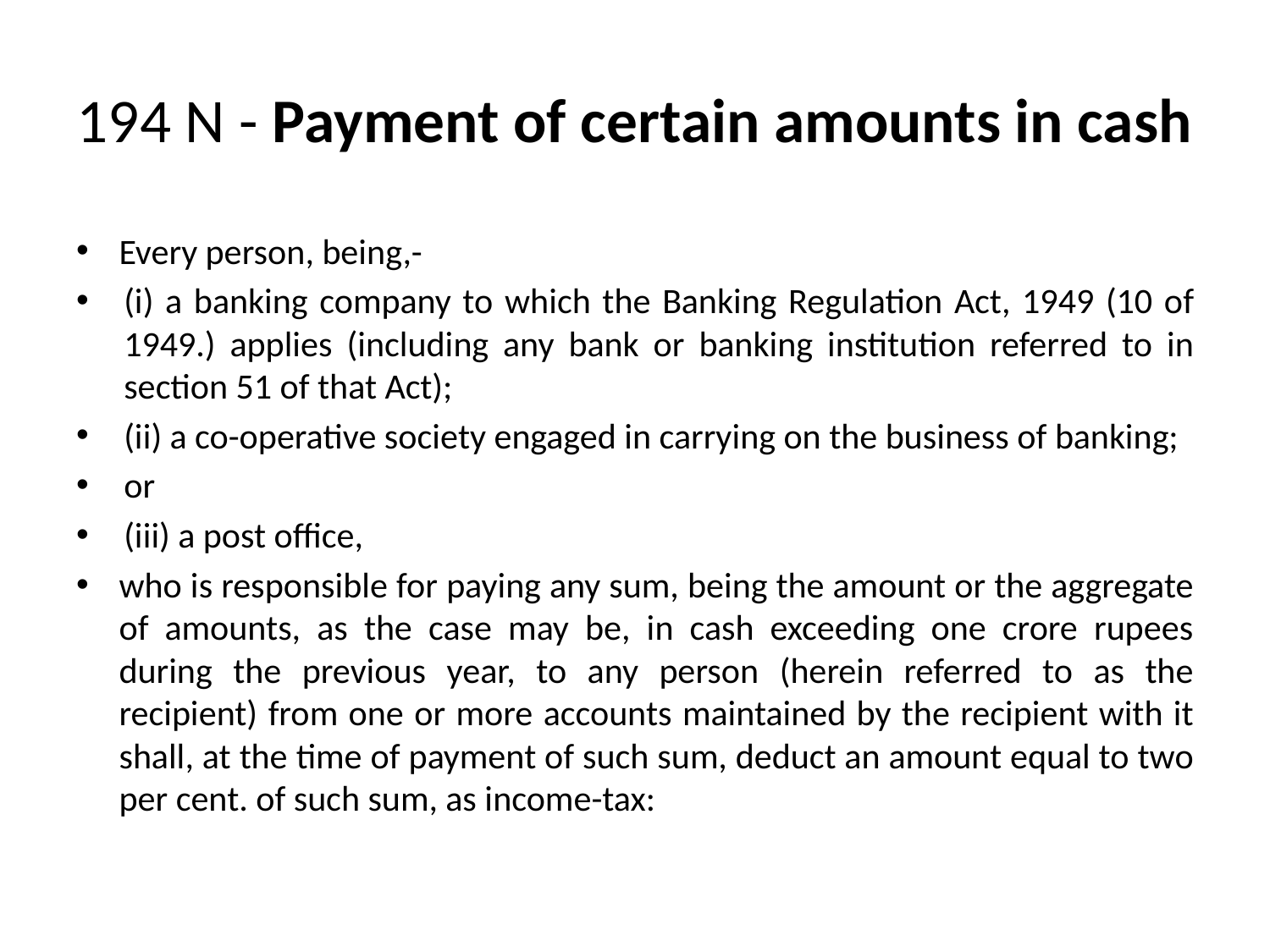

# 194 N - Payment of certain amounts in cash
Every person, being,-
(i) a banking company to which the Banking Regulation Act, 1949 (10 of 1949.) applies (including any bank or banking institution referred to in section 51 of that Act);
(ii) a co-operative society engaged in carrying on the business of banking;
or
(iii) a post office,
who is responsible for paying any sum, being the amount or the aggregate of amounts, as the case may be, in cash exceeding one crore rupees during the previous year, to any person (herein referred to as the recipient) from one or more accounts maintained by the recipient with it shall, at the time of payment of such sum, deduct an amount equal to two per cent. of such sum, as income-tax: